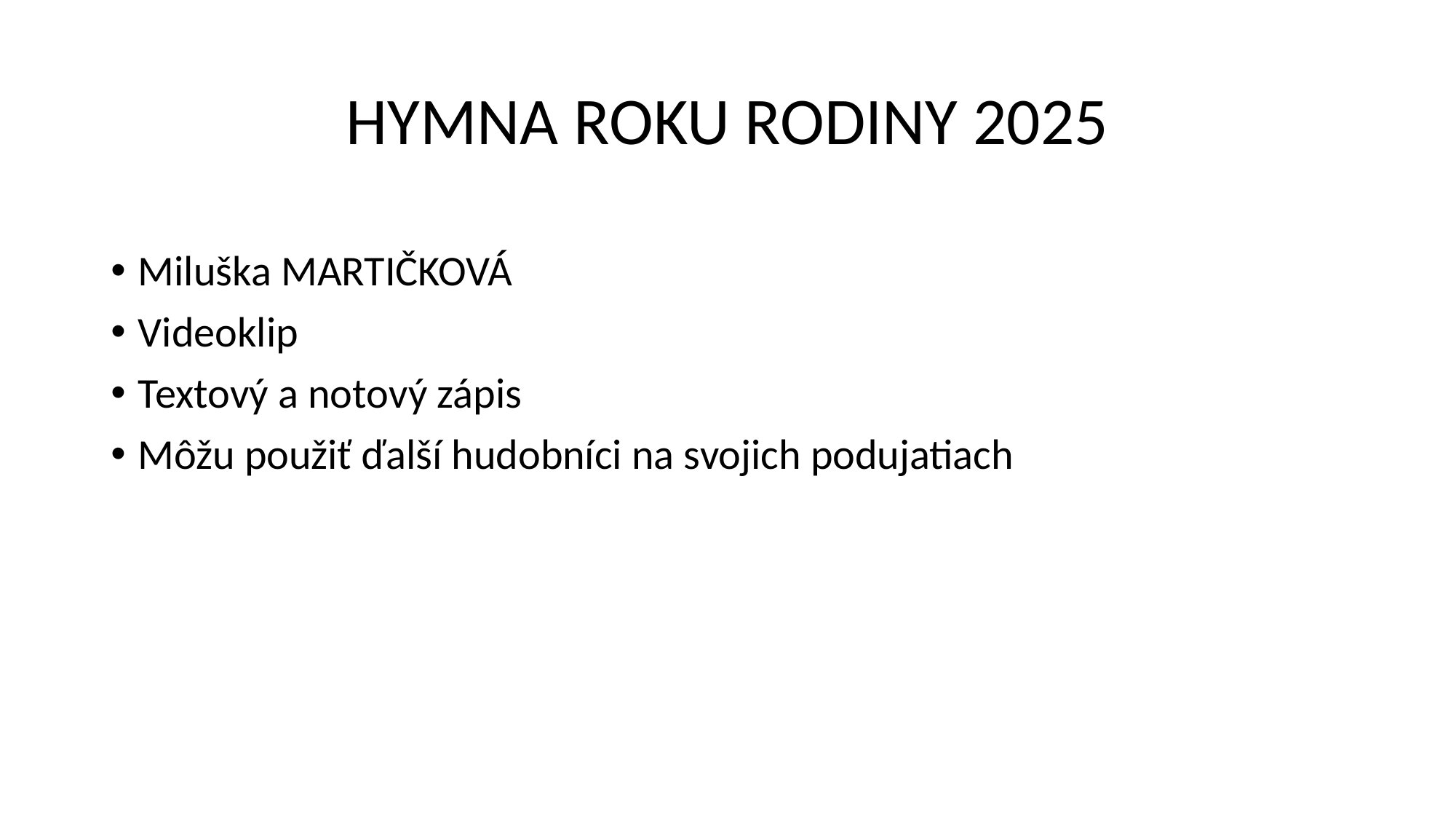

# HYMNA ROKU RODINY 2025
Miluška MARTIČKOVÁ
Videoklip
Textový a notový zápis
Môžu použiť ďalší hudobníci na svojich podujatiach